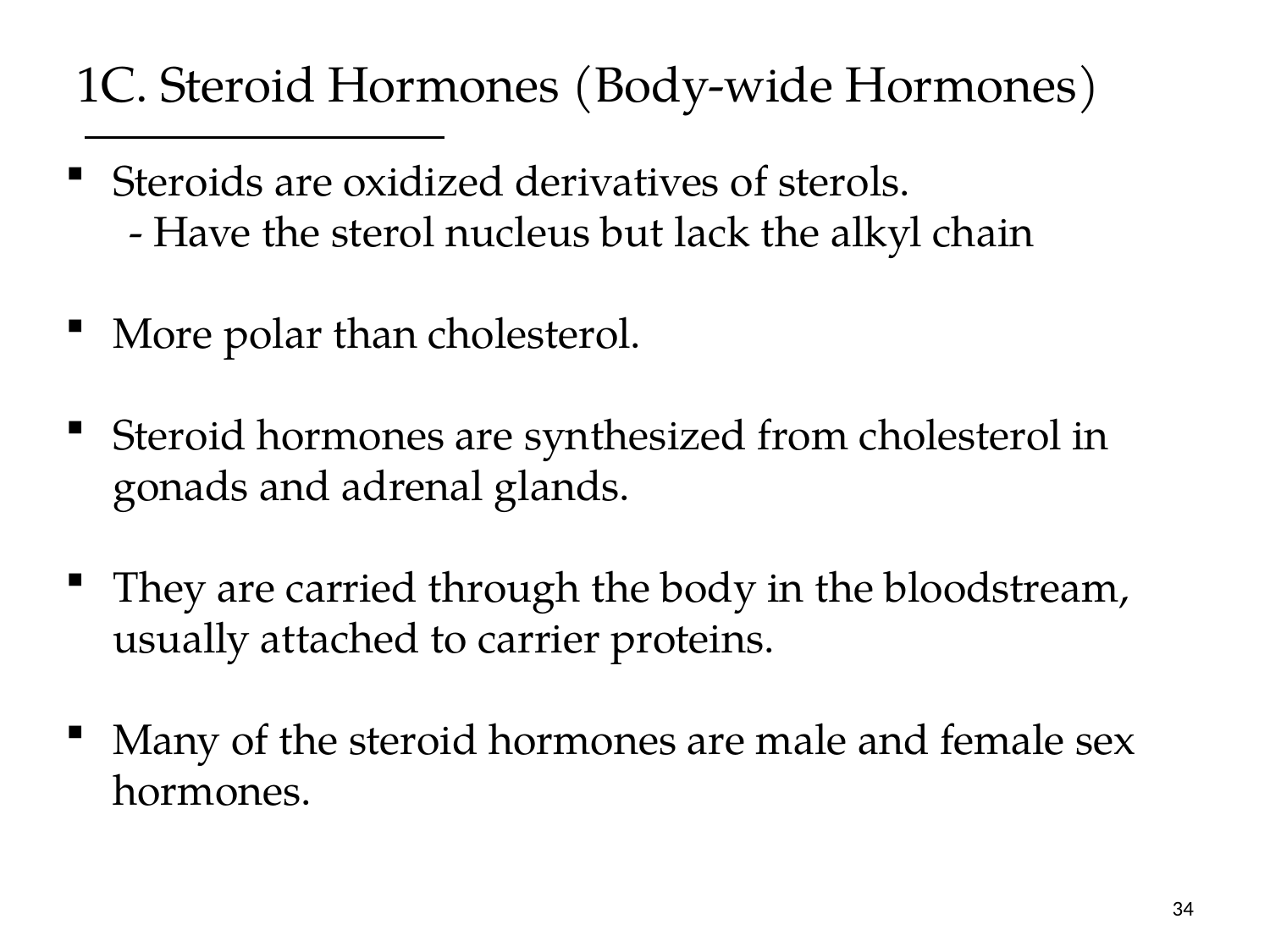

# 1C. Steroid Hormones (Body-wide Hormones)
Steroids are oxidized derivatives of sterols.
- Have the sterol nucleus but lack the alkyl chain

More polar than cholesterol.

Steroid hormones are synthesized from cholesterol in gonads and adrenal glands.

They are carried through the body in the bloodstream, usually attached to carrier proteins.

Many of the steroid hormones are male and female sex hormones.

34